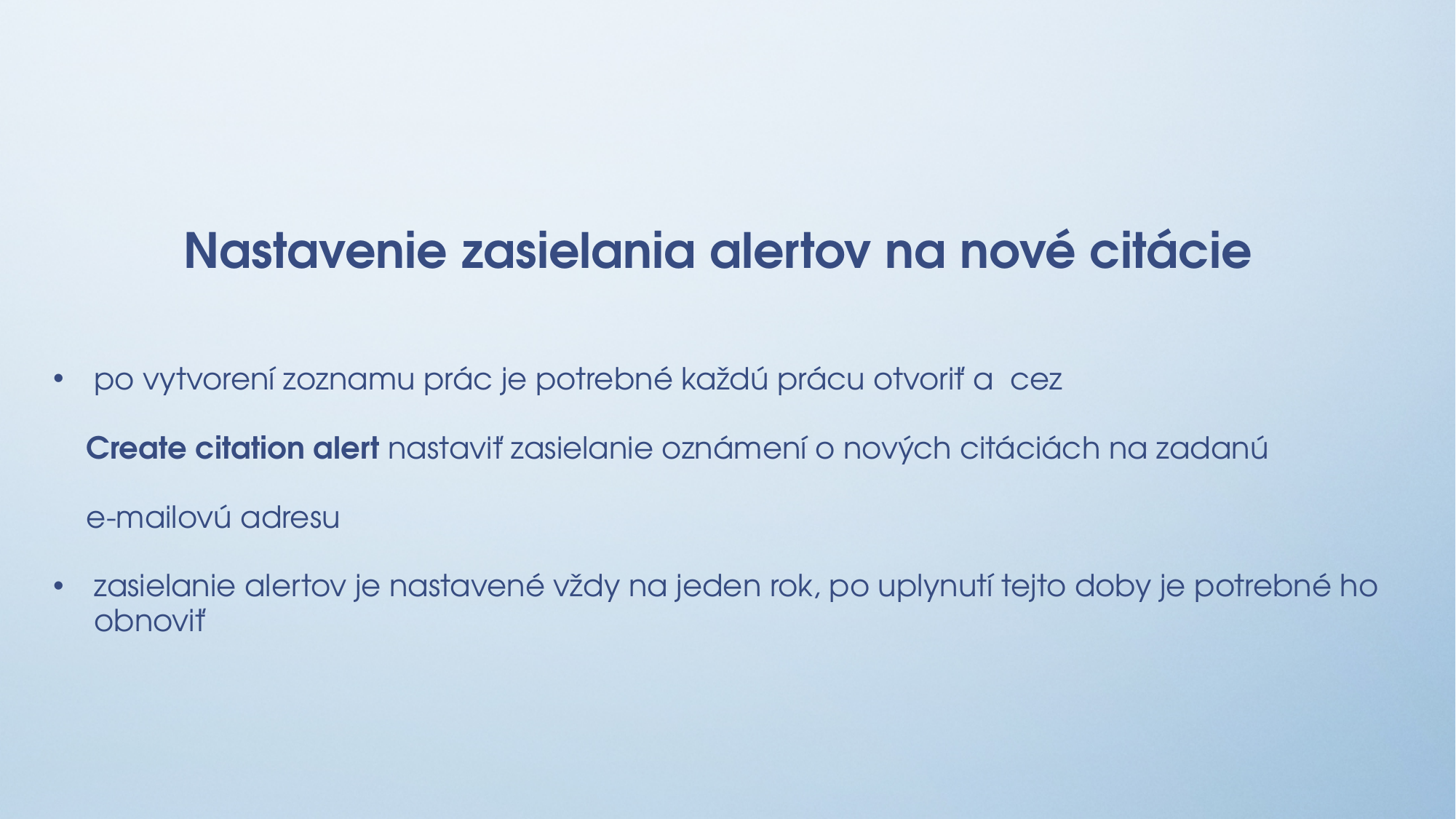

Nastavenie zasielania alertov na nové citácie

po vytvorení zoznamu prác je potrebné každú prácu otvoriť a  cez

    Create citation alert nastaviť zasielanie oznámení o nových citáciách na zadanú

    e-mailovú adresu

zasielanie alertov je nastavené vždy na jeden rok, po uplynutí tejto doby je potrebné ho obnoviť